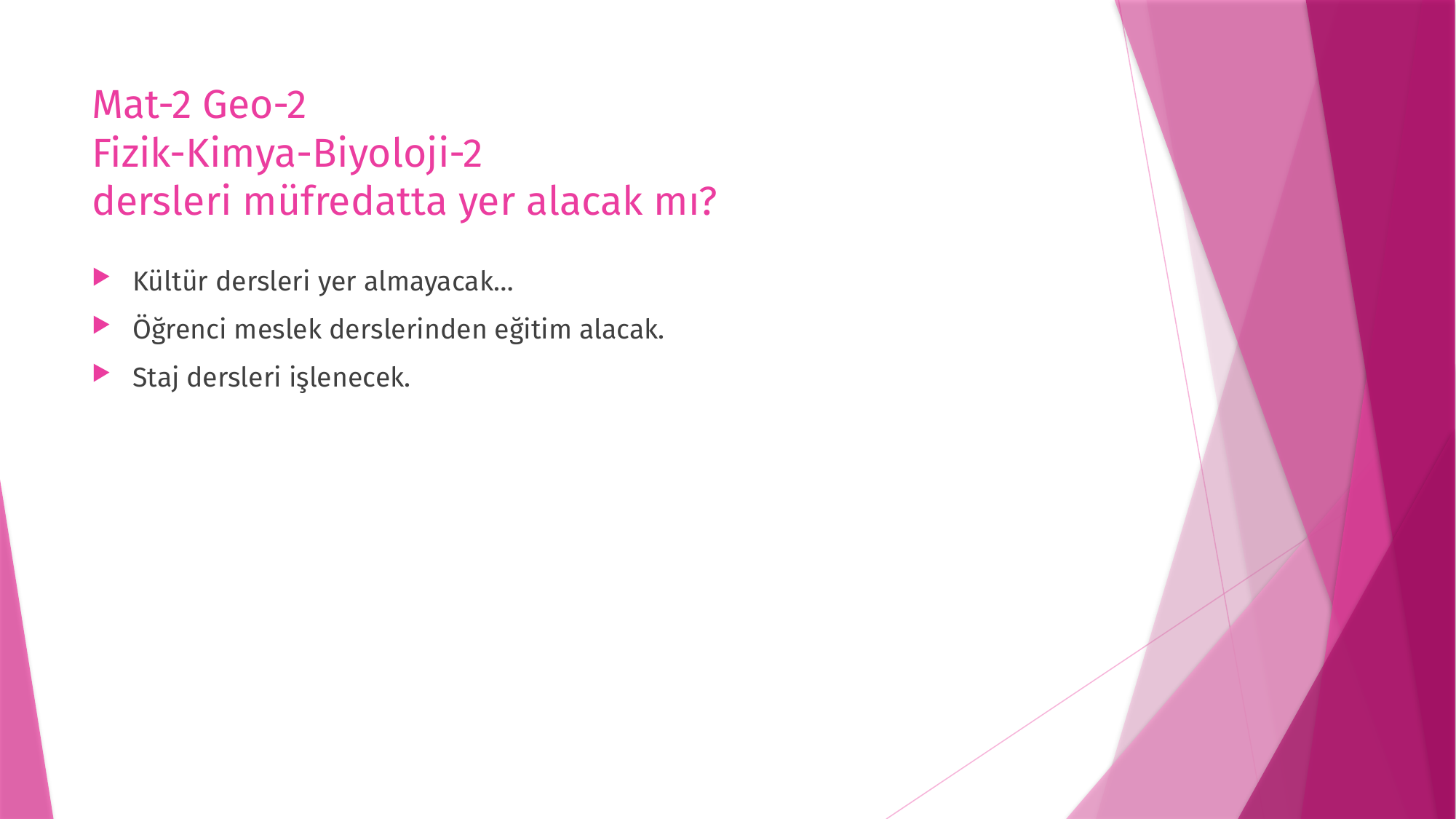

# Mat-2 Geo-2 Fizik-Kimya-Biyoloji-2 dersleri müfredatta yer alacak mı?
Kültür dersleri yer almayacak…
Öğrenci meslek derslerinden eğitim alacak.
Staj dersleri işlenecek.